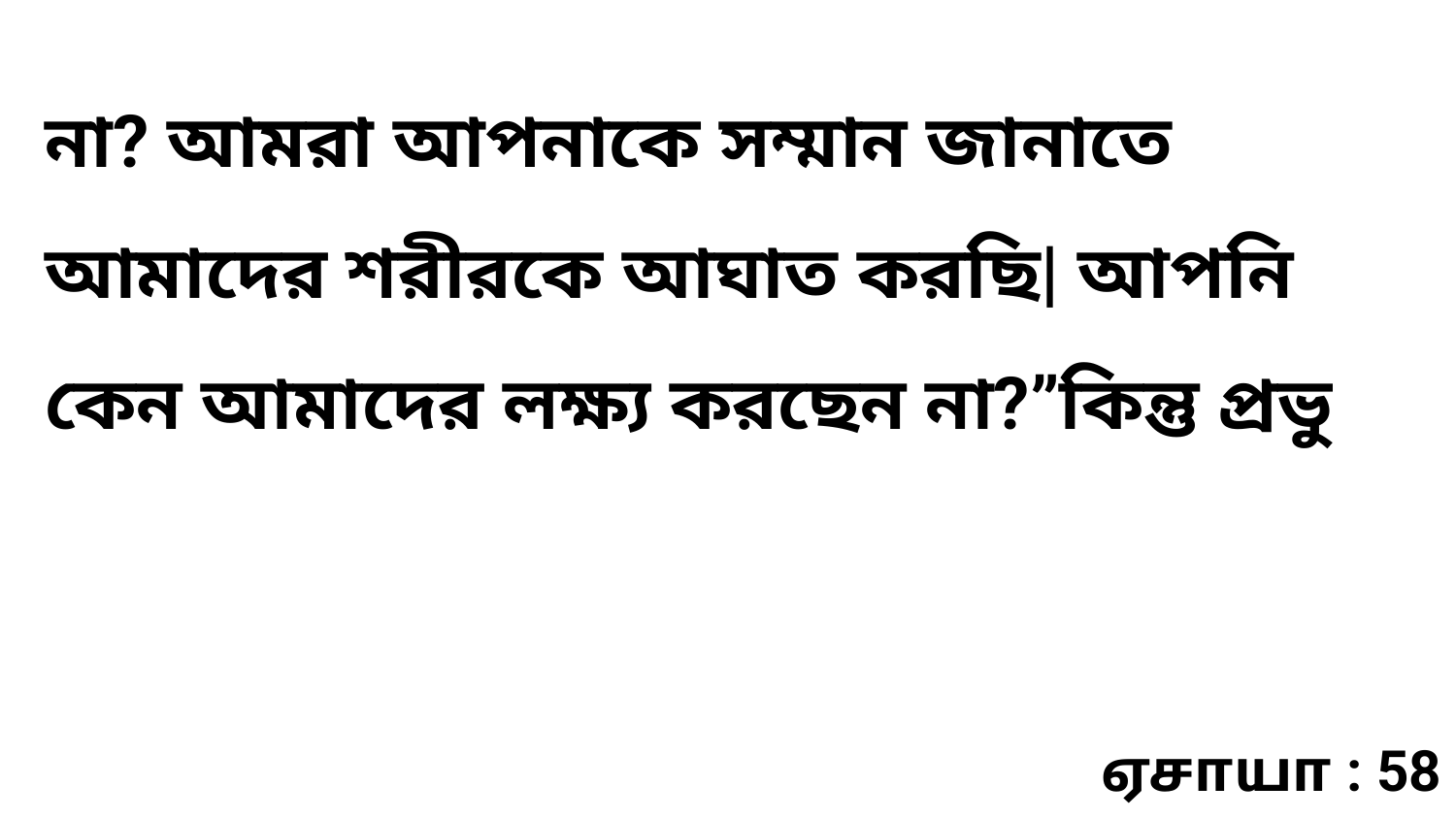

না? আমরা আপনাকে সম্মান জানাতে আমাদের শরীরকে আঘাত করছি| আপনি কেন আমাদের লক্ষ্য করছেন না?”কিন্তু প্রভু
ஏசாயா : 58